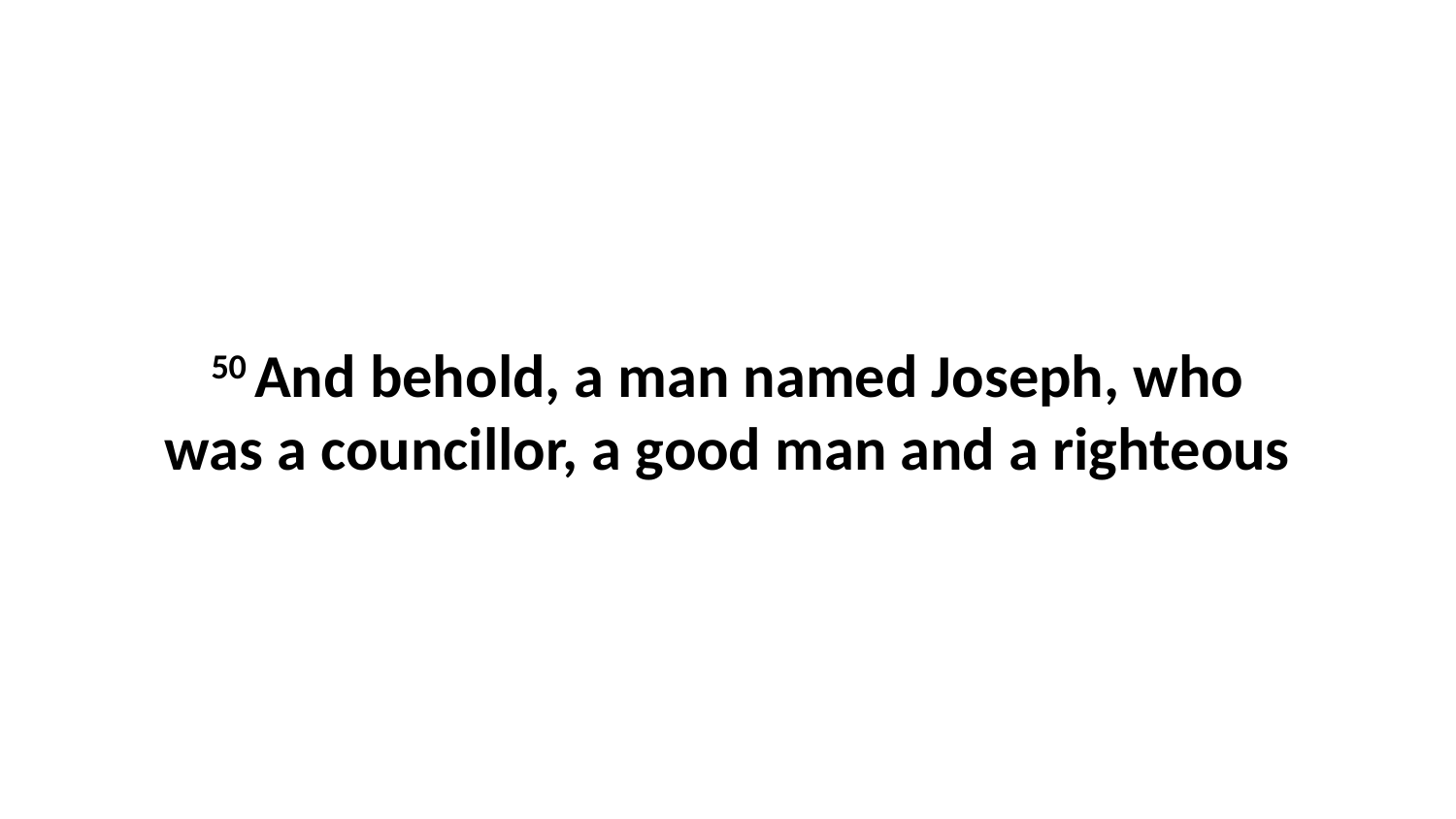

50 And behold, a man named Joseph, who was a councillor, a good man and a righteous